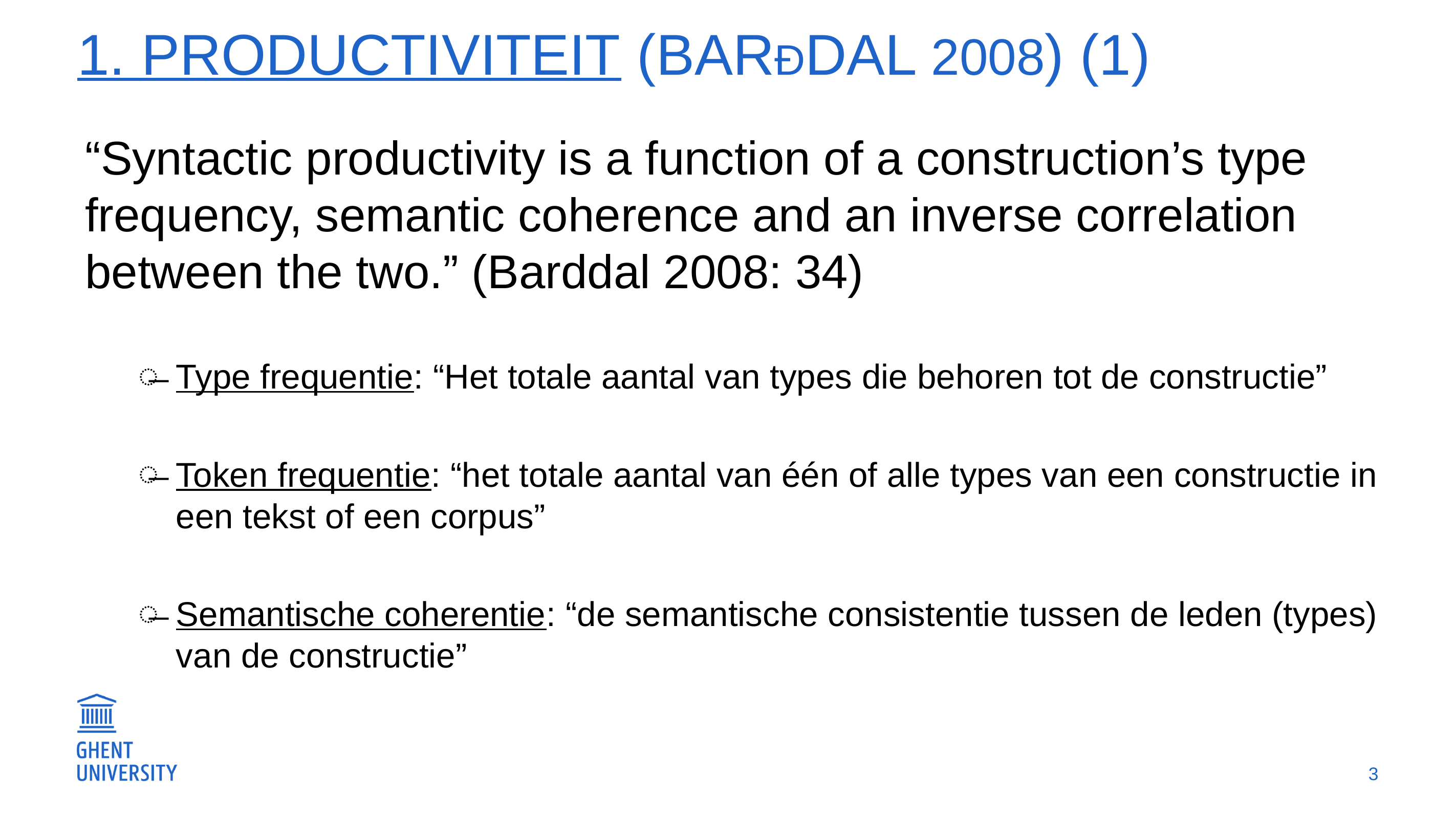

# 1. Productiviteit (BarĐdal 2008) (1)

“Syntactic productivity is a function of a construction’s type frequency, semantic coherence and an inverse correlation between the two.” (Barddal 2008: 34)

Type frequentie: “Het totale aantal van types die behoren tot de constructie”

Token frequentie: “het totale aantal van één of alle types van een constructie in een tekst of een corpus”

Semantische coherentie: “de semantische consistentie tussen de leden (types) van de constructie”

3